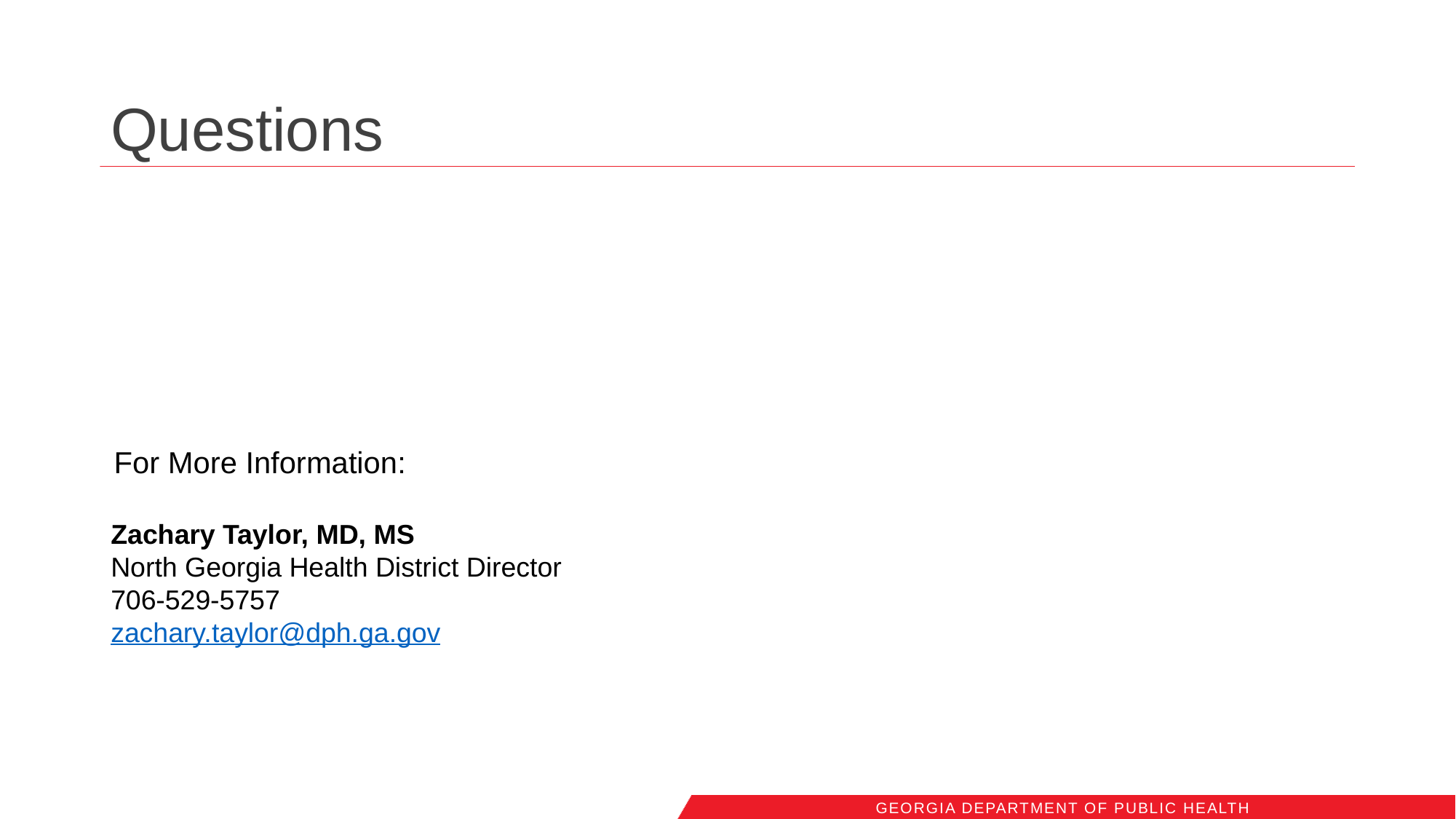

# Questions
For More Information:
Zachary Taylor, MD, MS
North Georgia Health District Director
706-529-5757
zachary.taylor@dph.ga.gov